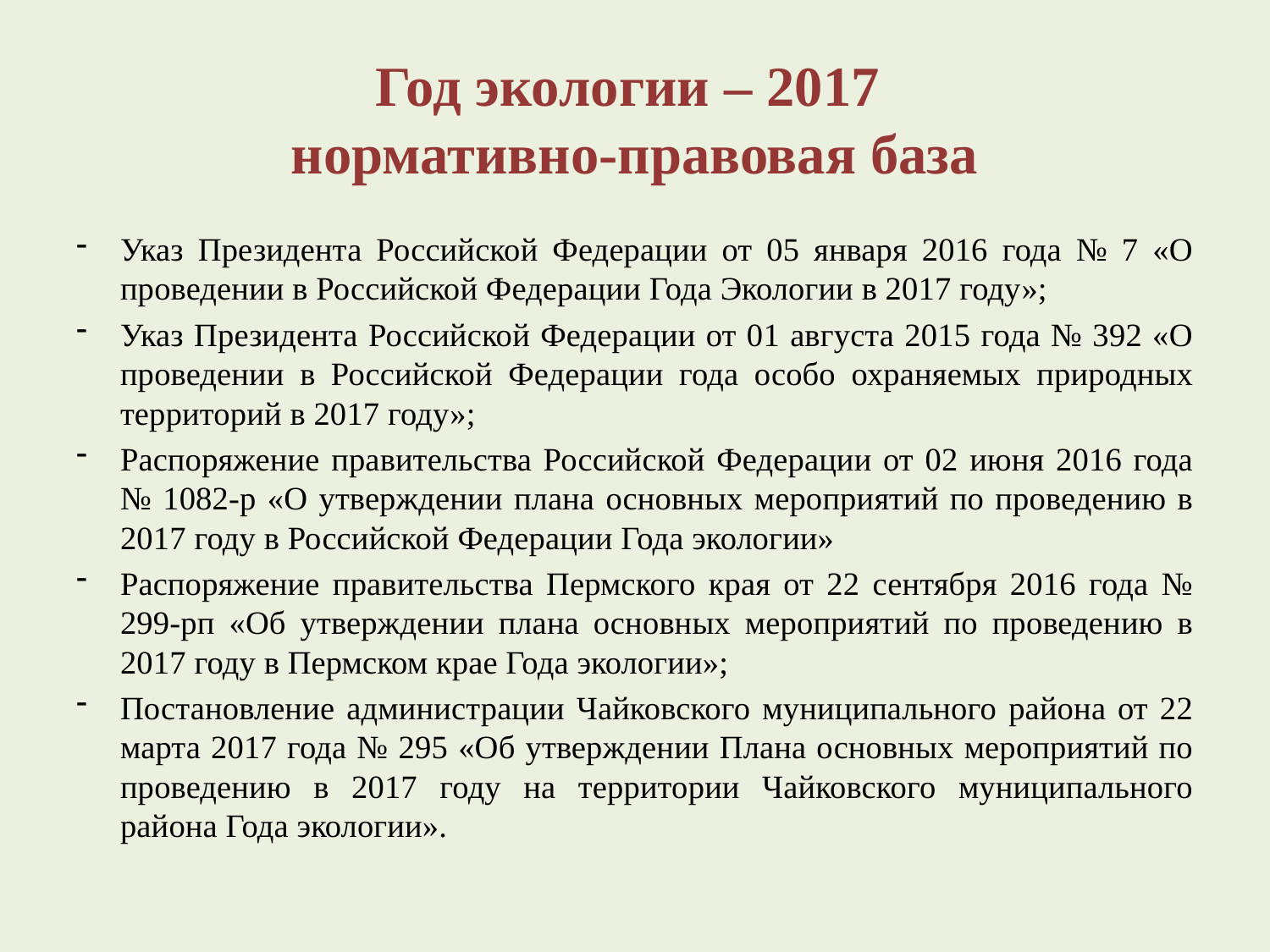

# Год экологии – 2017 нормативно-правовая база
Указ Президента Российской Федерации от 05 января 2016 года № 7 «О проведении в Российской Федерации Года Экологии в 2017 году»;
Указ Президента Российской Федерации от 01 августа 2015 года № 392 «О проведении в Российской Федерации года особо охраняемых природных территорий в 2017 году»;
Распоряжение правительства Российской Федерации от 02 июня 2016 года № 1082-р «О утверждении плана основных мероприятий по проведению в 2017 году в Российской Федерации Года экологии»
Распоряжение правительства Пермского края от 22 сентября 2016 года № 299-рп «Об утверждении плана основных мероприятий по проведению в 2017 году в Пермском крае Года экологии»;
Постановление администрации Чайковского муниципального района от 22 марта 2017 года № 295 «Об утверждении Плана основных мероприятий по проведению в 2017 году на территории Чайковского муниципального района Года экологии».